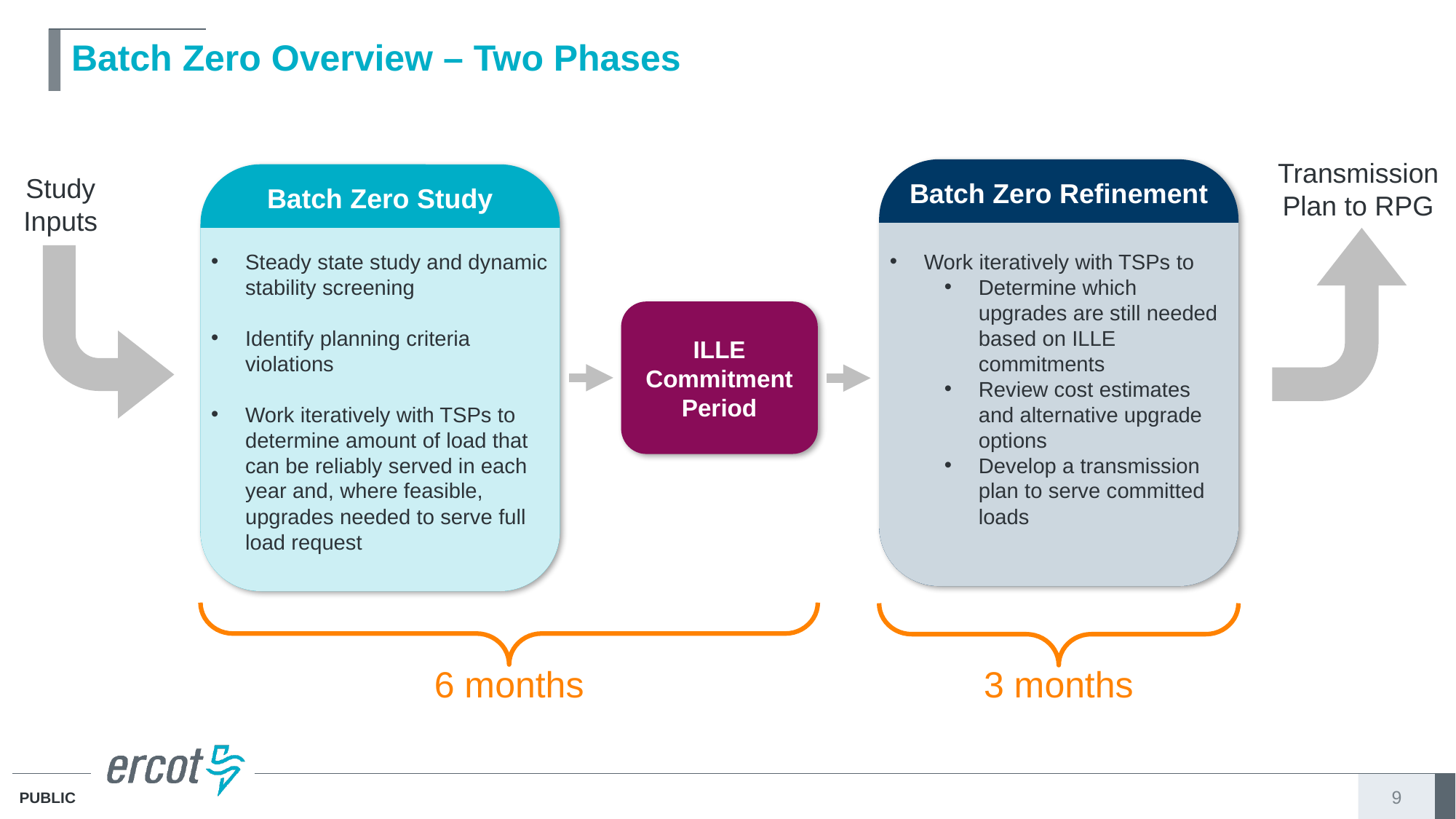

# Batch Zero Overview – Two Phases
Transmission Plan to RPG
Batch Zero Refinement

Batch Zero Study

Study Inputs

Work iteratively with TSPs to
Determine which upgrades are still needed based on ILLE commitments
Review cost estimates and alternative upgrade options
Develop a transmission plan to serve committed loads

Steady state study and dynamic stability screening

Identify planning criteria violations

Work iteratively with TSPs to determine amount of load that can be reliably served in each year and, where feasible, upgrades needed to serve full load request

ILLE Commitment Period

3 months
6 months
9